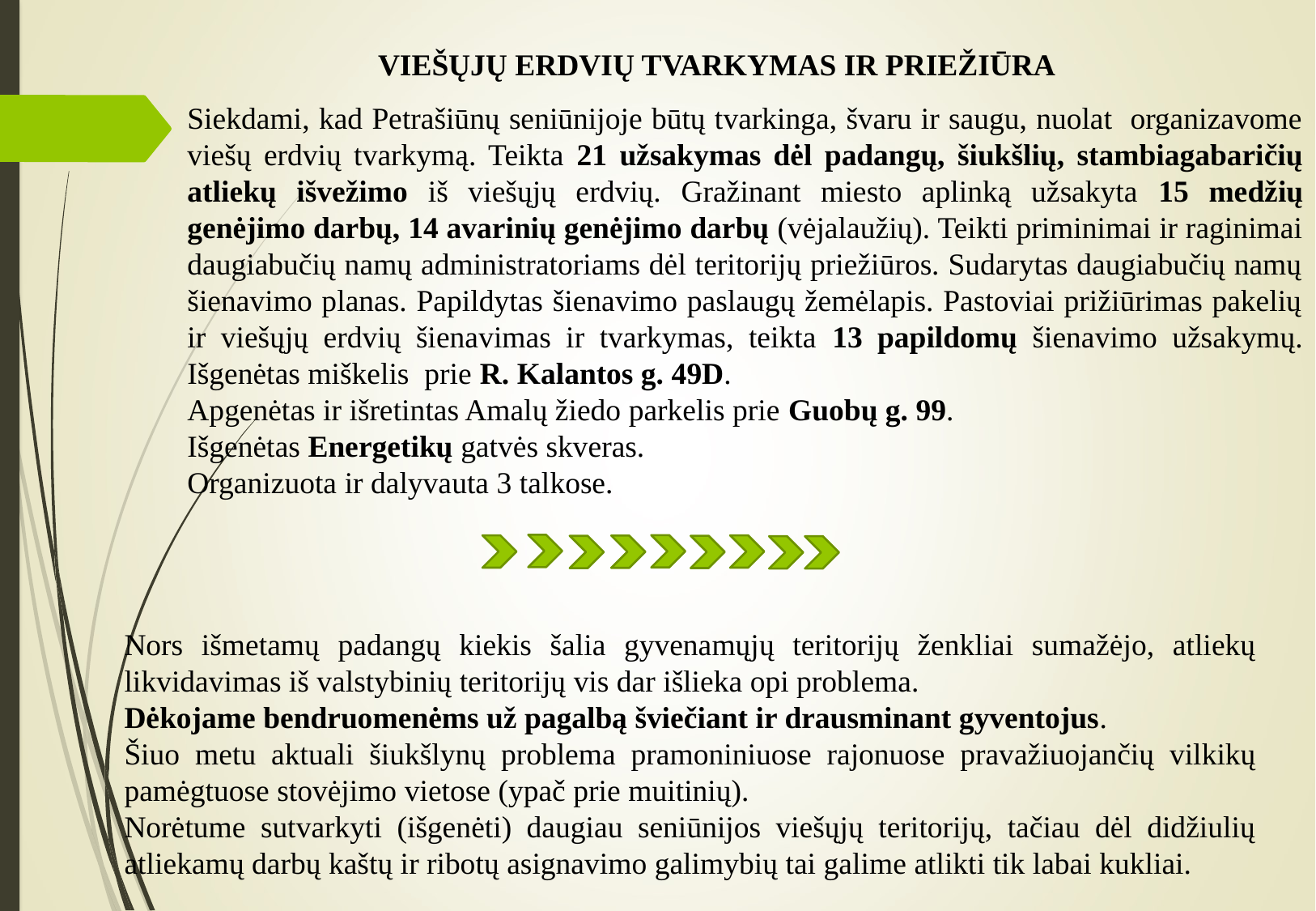

# ViešųJŲ erdvių tvarkymas IR PRIEŽIŪRA
Siekdami, kad Petrašiūnų seniūnijoje būtų tvarkinga, švaru ir saugu, nuolat  organizavome viešų erdvių tvarkymą. Teikta 21 užsakymas dėl padangų, šiukšlių, stambiagabaričių atliekų išvežimo iš viešųjų erdvių. Gražinant miesto aplinką užsakyta 15 medžių genėjimo darbų, 14 avarinių genėjimo darbų (vėjalaužių). Teikti priminimai ir raginimai daugiabučių namų administratoriams dėl teritorijų priežiūros. Sudarytas daugiabučių namų šienavimo planas. Papildytas šienavimo paslaugų žemėlapis. Pastoviai prižiūrimas pakelių ir viešųjų erdvių šienavimas ir tvarkymas, teikta 13 papildomų šienavimo užsakymų. Išgenėtas miškelis  prie R. Kalantos g. 49D.
Apgenėtas ir išretintas Amalų žiedo parkelis prie Guobų g. 99.
Išgenėtas Energetikų gatvės skveras.
Organizuota ir dalyvauta 3 talkose.

Nors išmetamų padangų kiekis šalia gyvenamųjų teritorijų ženkliai sumažėjo, atliekų likvidavimas iš valstybinių teritorijų vis dar išlieka opi problema.
Dėkojame bendruomenėms už pagalbą šviečiant ir drausminant gyventojus.
Šiuo metu aktuali šiukšlynų problema pramoniniuose rajonuose pravažiuojančių vilkikų pamėgtuose stovėjimo vietose (ypač prie muitinių).
Norėtume sutvarkyti (išgenėti) daugiau seniūnijos viešųjų teritorijų, tačiau dėl didžiulių atliekamų darbų kaštų ir ribotų asignavimo galimybių tai galime atlikti tik labai kukliai.